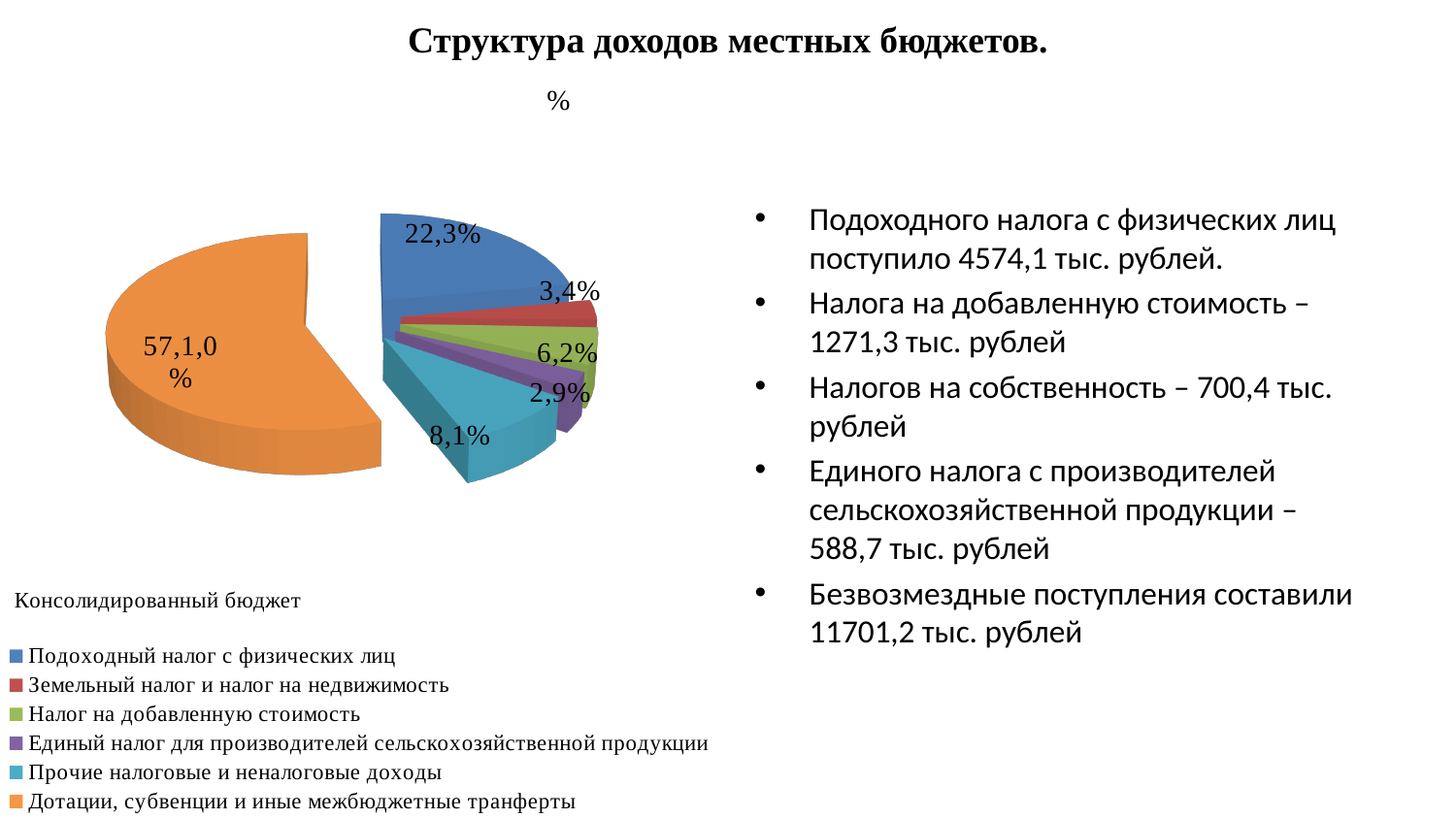

# Структура доходов местных бюджетов.

[unsupported chart]

Подоходного налога с физических лиц поступило 4574,1 тыс. рублей.
Налога на добавленную стоимость – 1271,3 тыс. рублей
Налогов на собственность – 700,4 тыс. рублей
Единого налога с производителей сельскохозяйственной продукции – 588,7 тыс. рублей
Безвозмездные поступления составили 11701,2 тыс. рублей